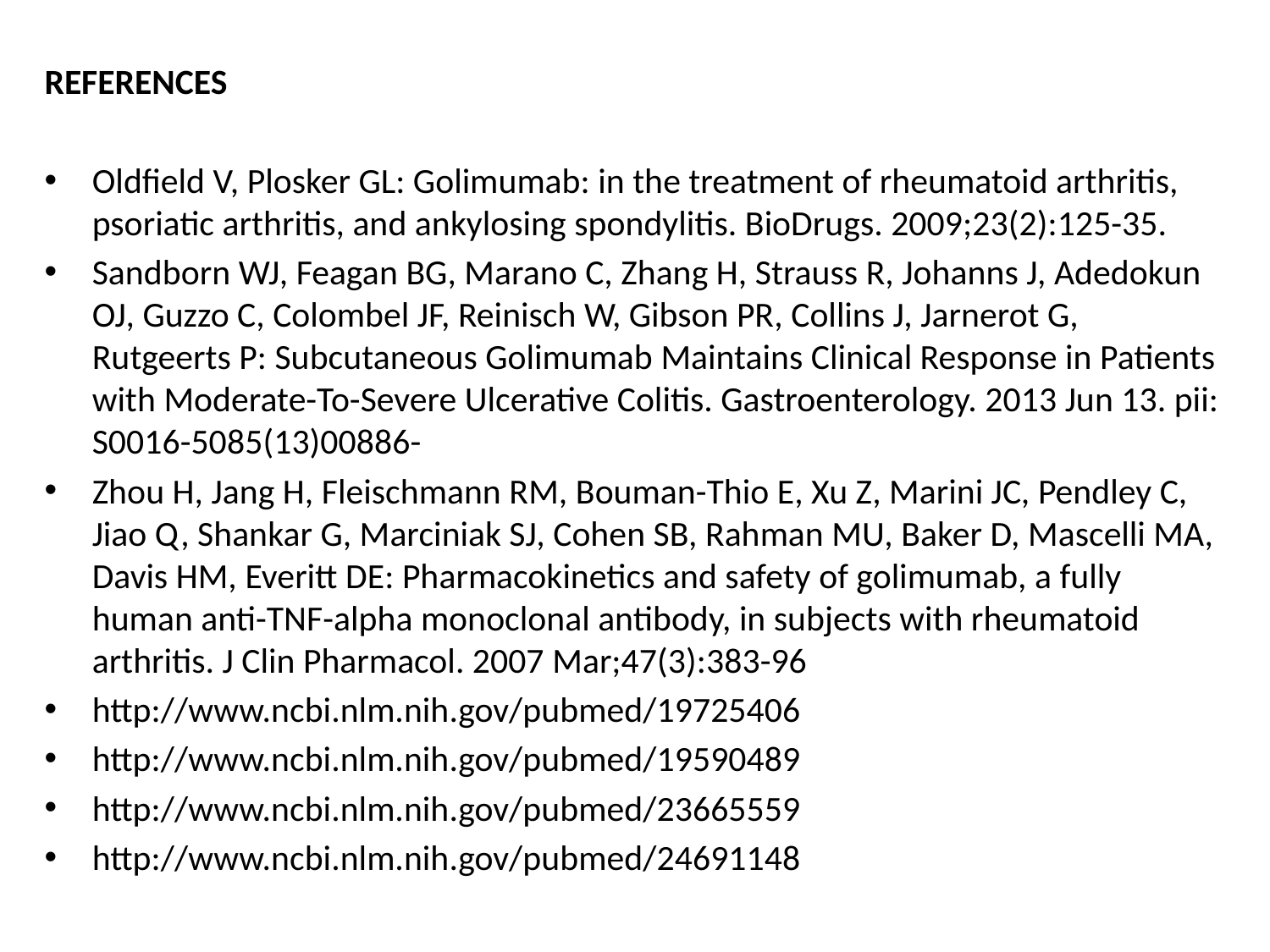

REFERENCES

Oldfield V, Plosker GL: Golimumab: in the treatment of rheumatoid arthritis, psoriatic arthritis, and ankylosing spondylitis. BioDrugs. 2009;23(2):125-35.
Sandborn WJ, Feagan BG, Marano C, Zhang H, Strauss R, Johanns J, Adedokun OJ, Guzzo C, Colombel JF, Reinisch W, Gibson PR, Collins J, Jarnerot G, Rutgeerts P: Subcutaneous Golimumab Maintains Clinical Response in Patients with Moderate-To-Severe Ulcerative Colitis. Gastroenterology. 2013 Jun 13. pii: S0016-5085(13)00886-
Zhou H, Jang H, Fleischmann RM, Bouman-Thio E, Xu Z, Marini JC, Pendley C, Jiao Q, Shankar G, Marciniak SJ, Cohen SB, Rahman MU, Baker D, Mascelli MA, Davis HM, Everitt DE: Pharmacokinetics and safety of golimumab, a fully human anti-TNF-alpha monoclonal antibody, in subjects with rheumatoid arthritis. J Clin Pharmacol. 2007 Mar;47(3):383-96
http://www.ncbi.nlm.nih.gov/pubmed/19725406
http://www.ncbi.nlm.nih.gov/pubmed/19590489
http://www.ncbi.nlm.nih.gov/pubmed/23665559
http://www.ncbi.nlm.nih.gov/pubmed/24691148